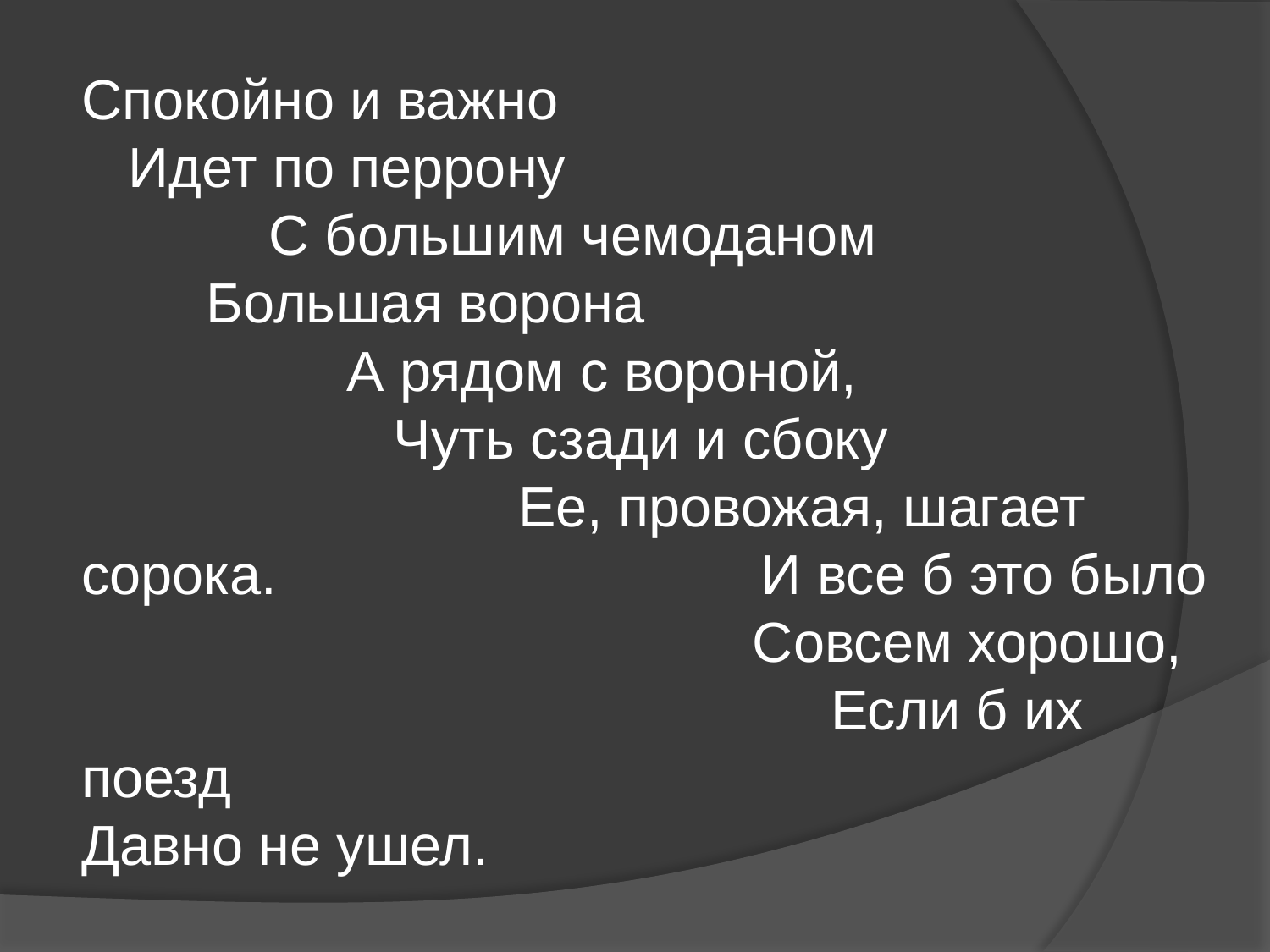

# Спокойно и важно                                             Идет по перрону                                                      С большим чемоданом                              Большая ворона                                                      А рядом с вороной,                                           Чуть сзади и сбоку                                                 Ее, провожая, шагает сорока.                               И все б это было                                            Совсем хорошо,                                                  Если б их поезд                                                      Давно не ушел.